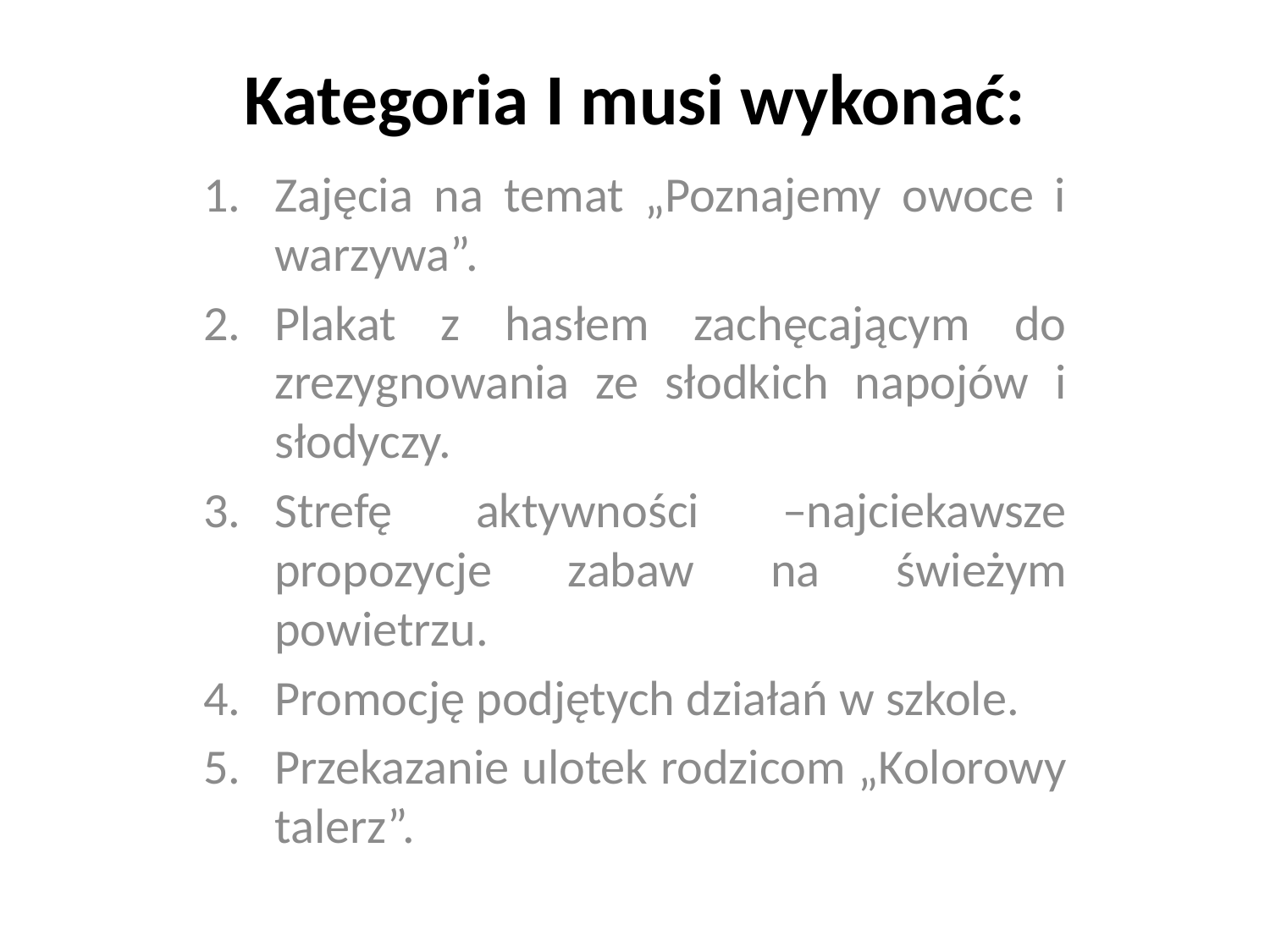

# Kategoria I musi wykonać:
Zajęcia na temat „Poznajemy owoce i warzywa”.
Plakat z hasłem zachęcającym do zrezygnowania ze słodkich napojów i słodyczy.
Strefę aktywności –najciekawsze propozycje zabaw na świeżym powietrzu.
Promocję podjętych działań w szkole.
Przekazanie ulotek rodzicom „Kolorowy talerz”.